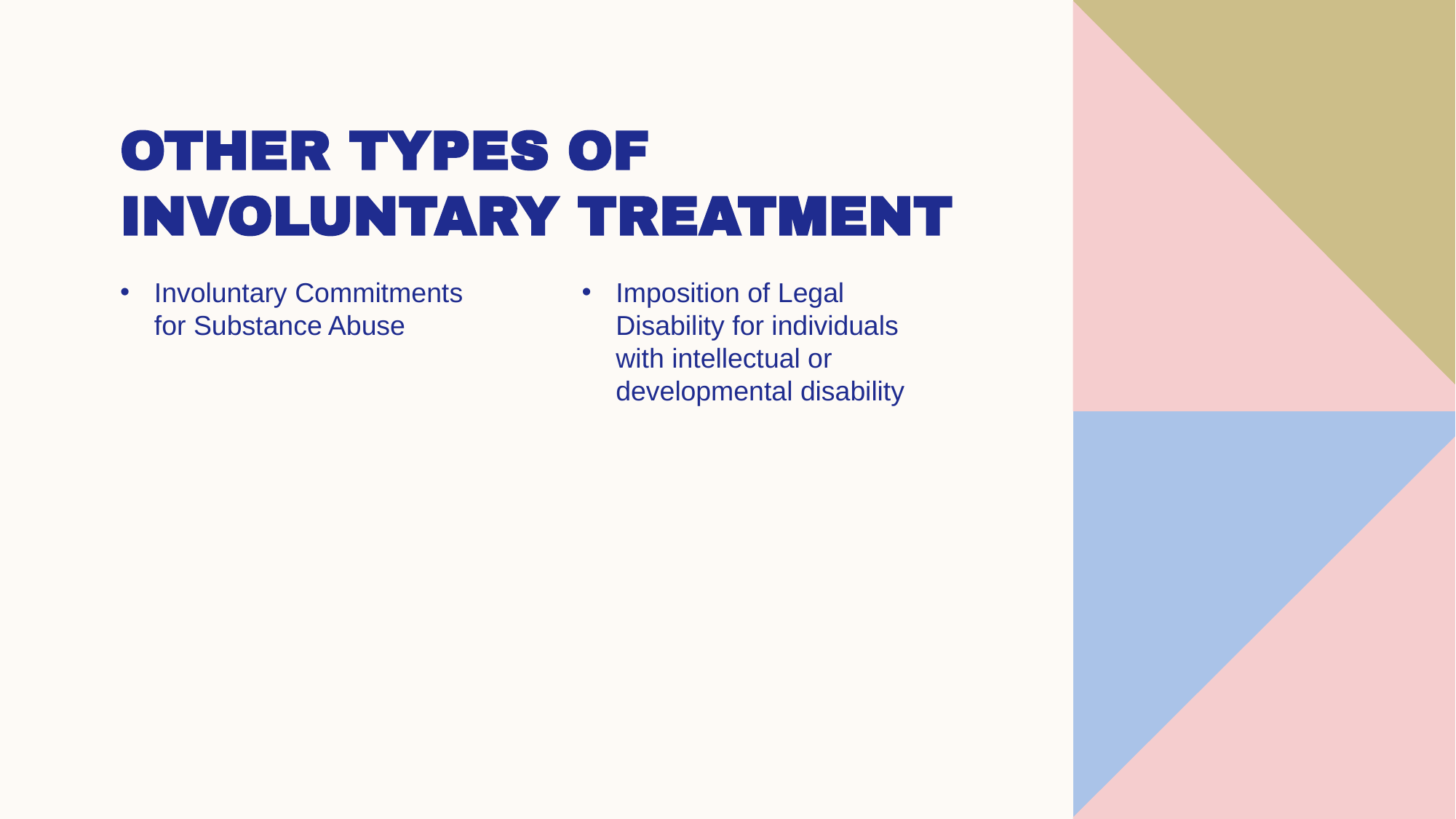

# Other Types of Involuntary Treatment
Involuntary Commitments for Substance Abuse
Imposition of Legal Disability for individuals with intellectual or developmental disability